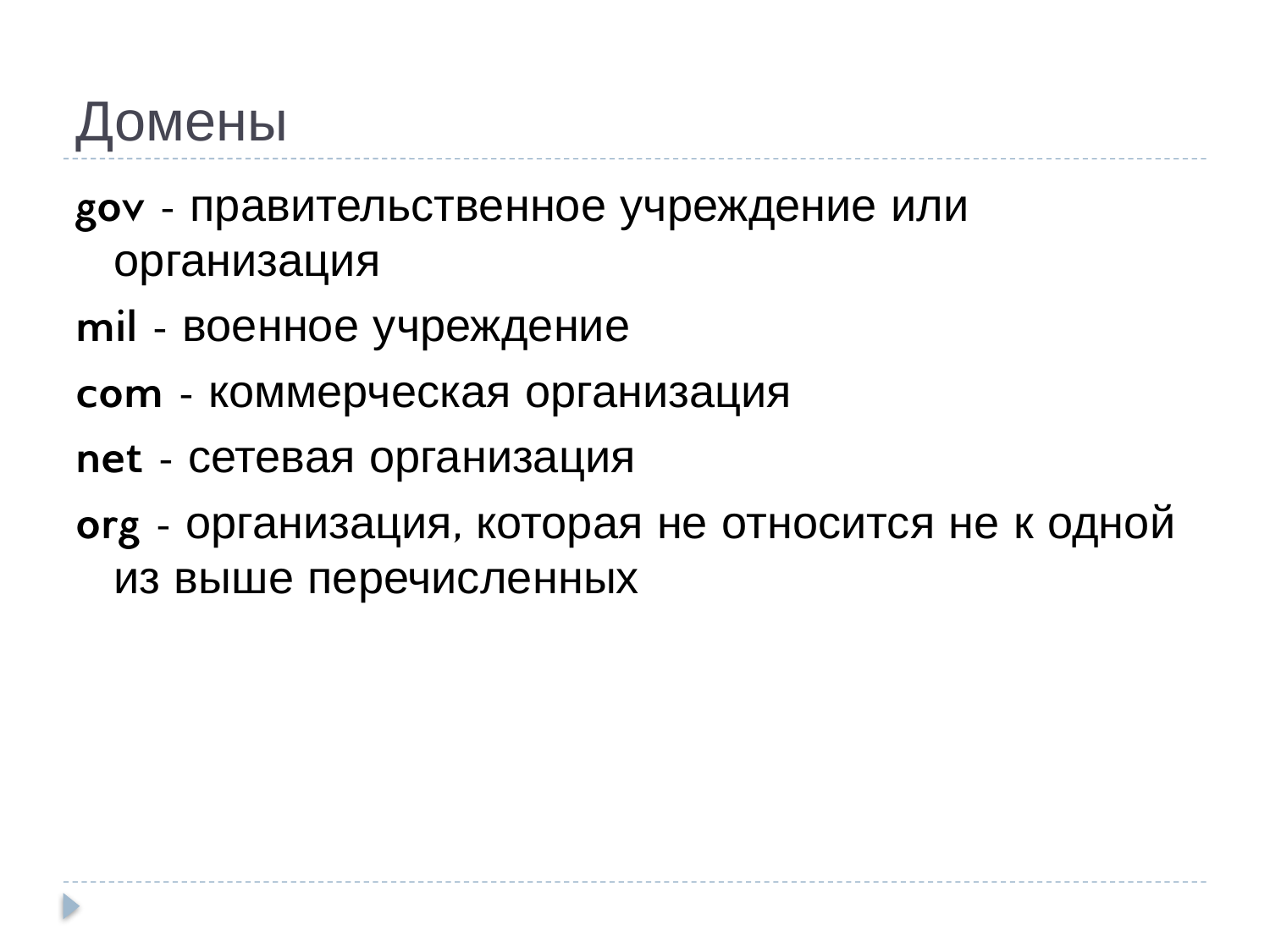

# Домены
gov - правительственное учреждение или организация
mil - военное учреждение
com - коммерческая организация
net - сетевая организация
org - организация, которая не относится не к одной из выше перечисленных